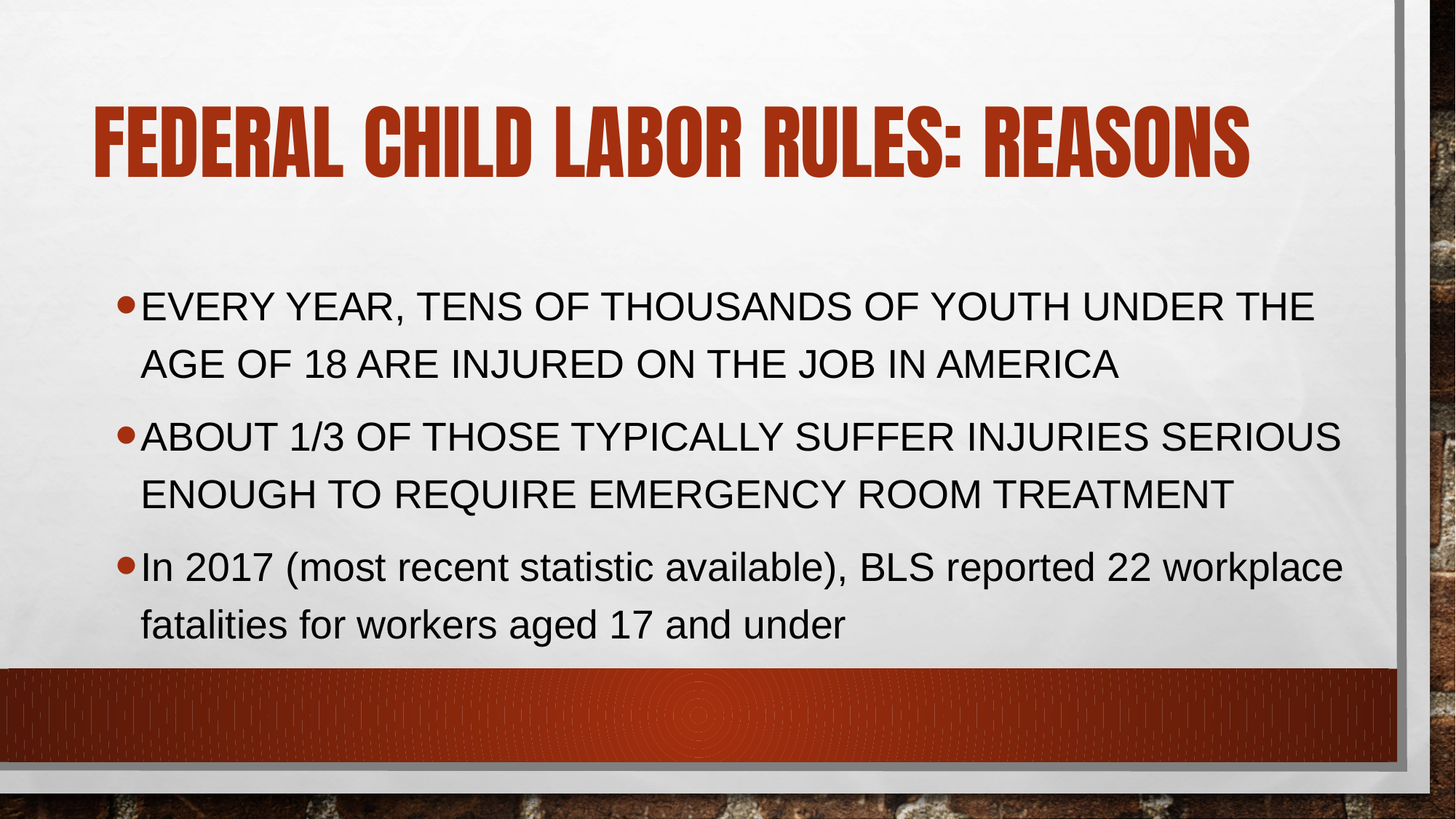

# Federal child labor rules: Reasons
Every year, Tens of thousands of youth under the age of 18 are injured on the job in America
About 1/3 of those typically suffer injuries serious enough to require emergency room treatment
In 2017 (most recent statistic available), BLS reported 22 workplace fatalities for workers aged 17 and under